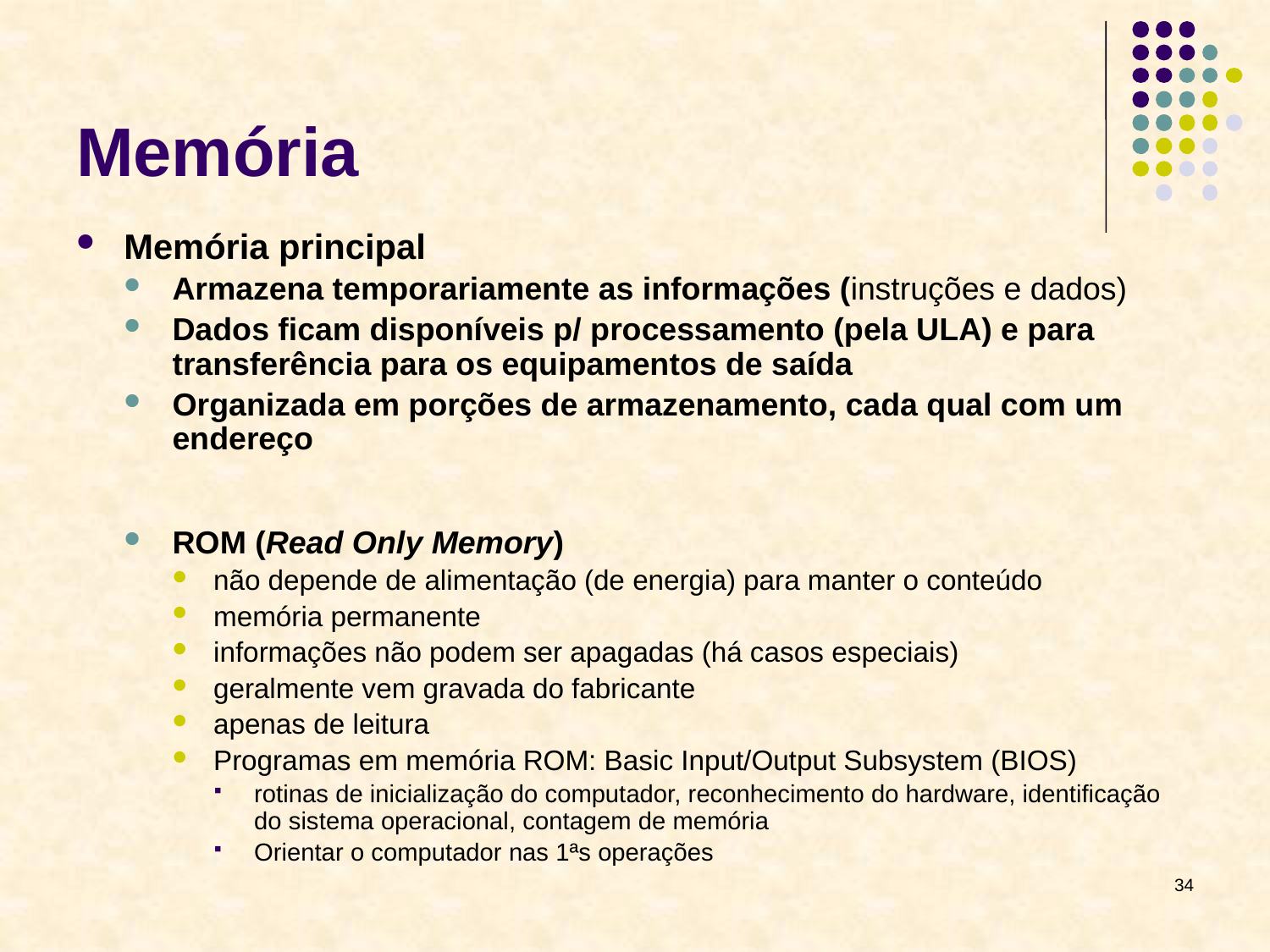

# Memória
Memória principal
Armazena temporariamente as informações (instruções e dados)
Dados ficam disponíveis p/ processamento (pela ULA) e para transferência para os equipamentos de saída
Organizada em porções de armazenamento, cada qual com um endereço

ROM (Read Only Memory)
não depende de alimentação (de energia) para manter o conteúdo
memória permanente
informações não podem ser apagadas (há casos especiais)
geralmente vem gravada do fabricante
apenas de leitura
Programas em memória ROM: Basic Input/Output Subsystem (BIOS)
rotinas de inicialização do computador, reconhecimento do hardware, identificação do sistema operacional, contagem de memória
Orientar o computador nas 1ªs operações
34